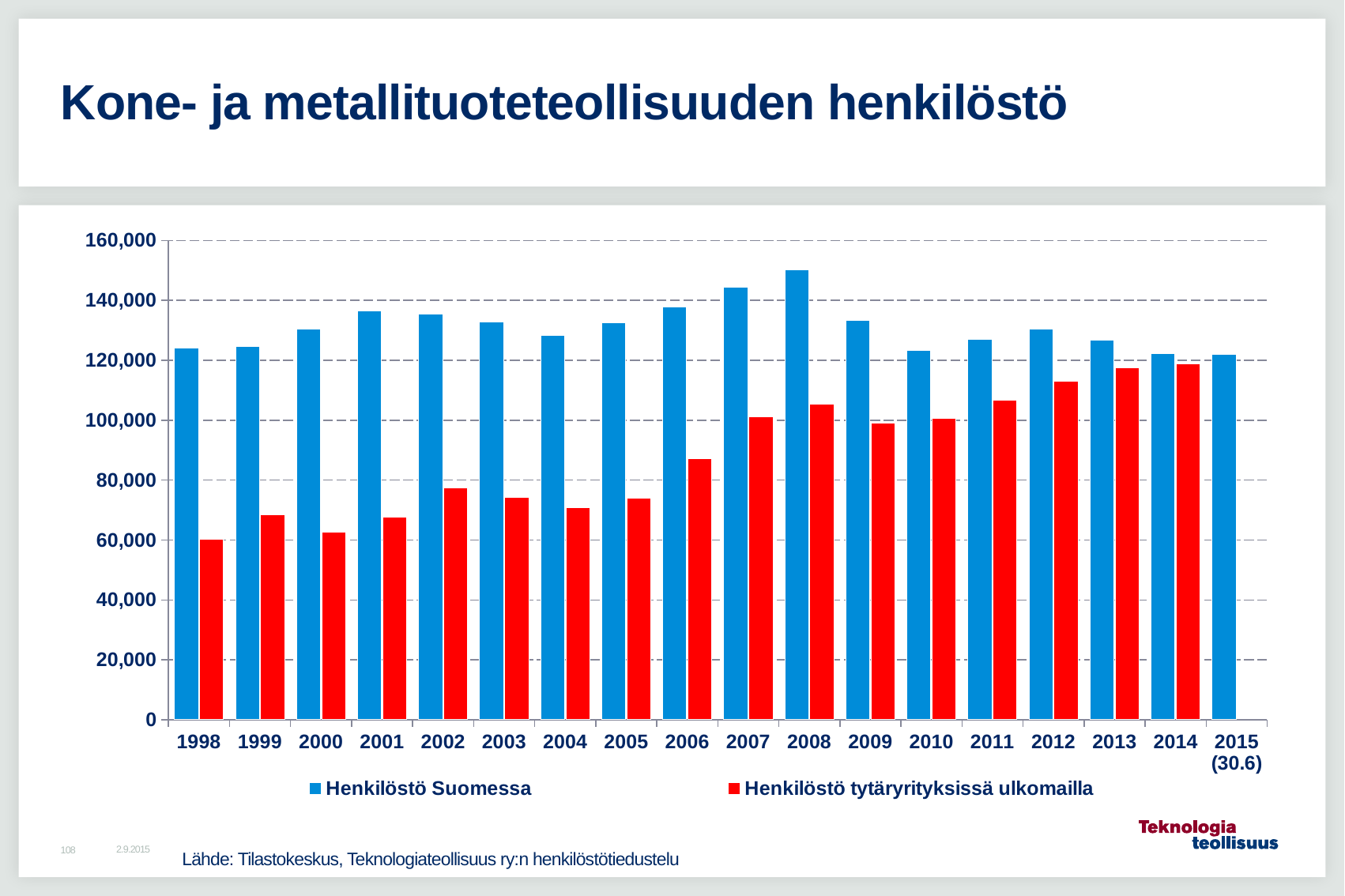

# Kone- ja metallituoteteollisuuden henkilöstö

### Chart

| Category | Henkilöstö Suomessa | Henkilöstö tytäryrityksissä ulkomailla |
|---|---|---|
| 1998 | 124000.0 | 60204.0 |
| 1999 | 124700.0 | 68342.0 |
| 2000 | 130300.0 | 62536.0 |
| 2001 | 136600.0 | 67635.0 |
| 2002 | 135300.0 | 77288.0 |
| 2003 | 132900.0 | 74332.0 |
| 2004 | 128400.0 | 70753.0 |
| 2005 | 132600.0 | 74035.0 |
| 2006 | 137700.0 | 87144.0 |
| 2007 | 144300.0 | 101024.0 |
| 2008 | 150100.0 | 105301.0 |
| 2009 | 133200.0 | 99061.0 |
| 2010 | 123300.0 | 100718.0 |
| 2011 | 127100.0 | 106789.0 |
| 2012 | 130500.0 | 113027.0 |
| 2013 | 126800.0 | 117471.0 |
| 2014 | 122300.0 | 118707.0 |
| 2015 (30.6) | 121848.0 | None |
2.9.2015
108
Lähde: Tilastokeskus, Teknologiateollisuus ry:n henkilöstötiedustelu